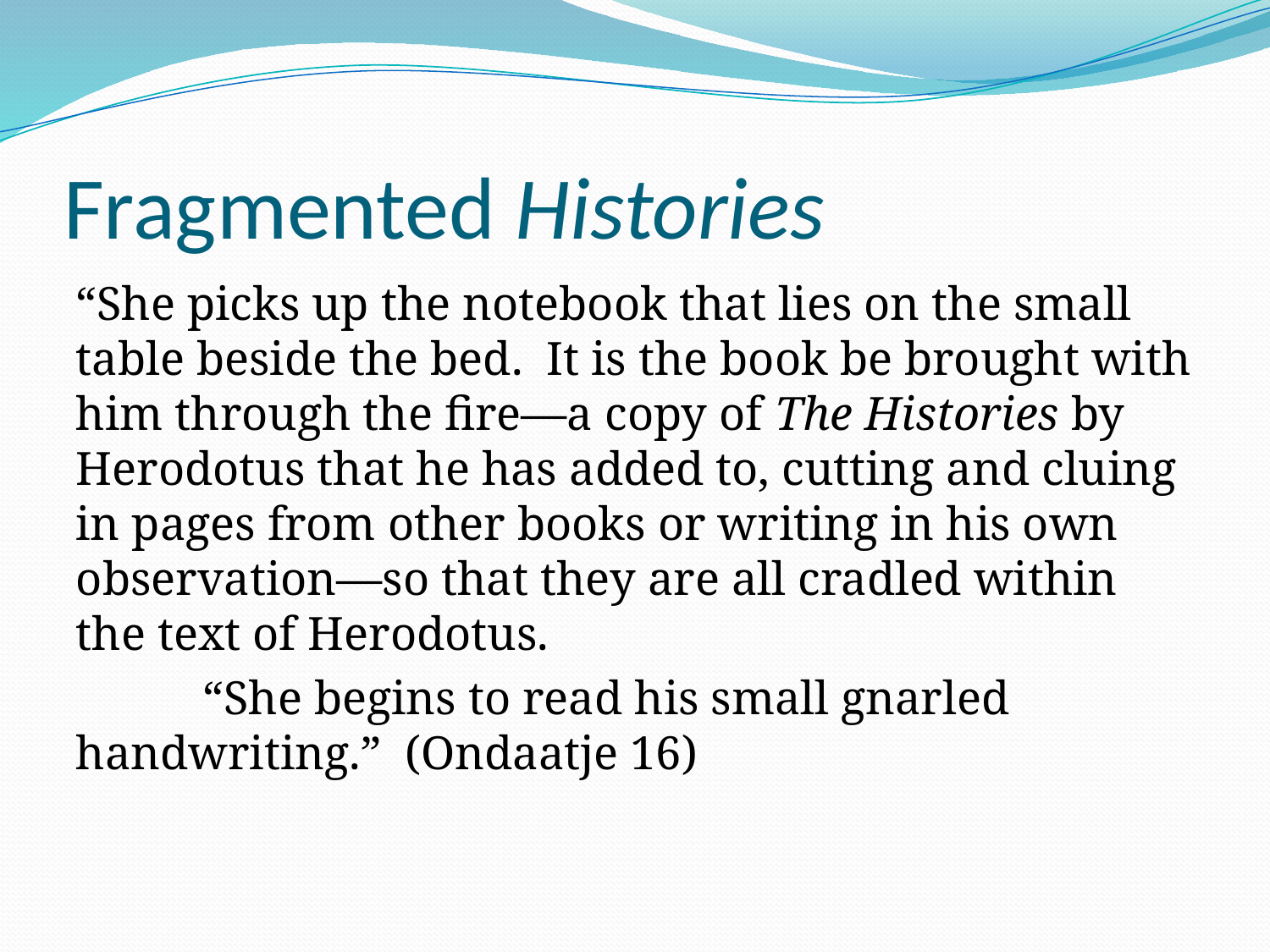

# Fragmented Histories
“She picks up the notebook that lies on the small table beside the bed.  It is the book be brought with him through the fire—a copy of The Histories by Herodotus that he has added to, cutting and cluing in pages from other books or writing in his own observation—so that they are all cradled within the text of Herodotus.
	“She begins to read his small gnarled handwriting.”  (Ondaatje 16)